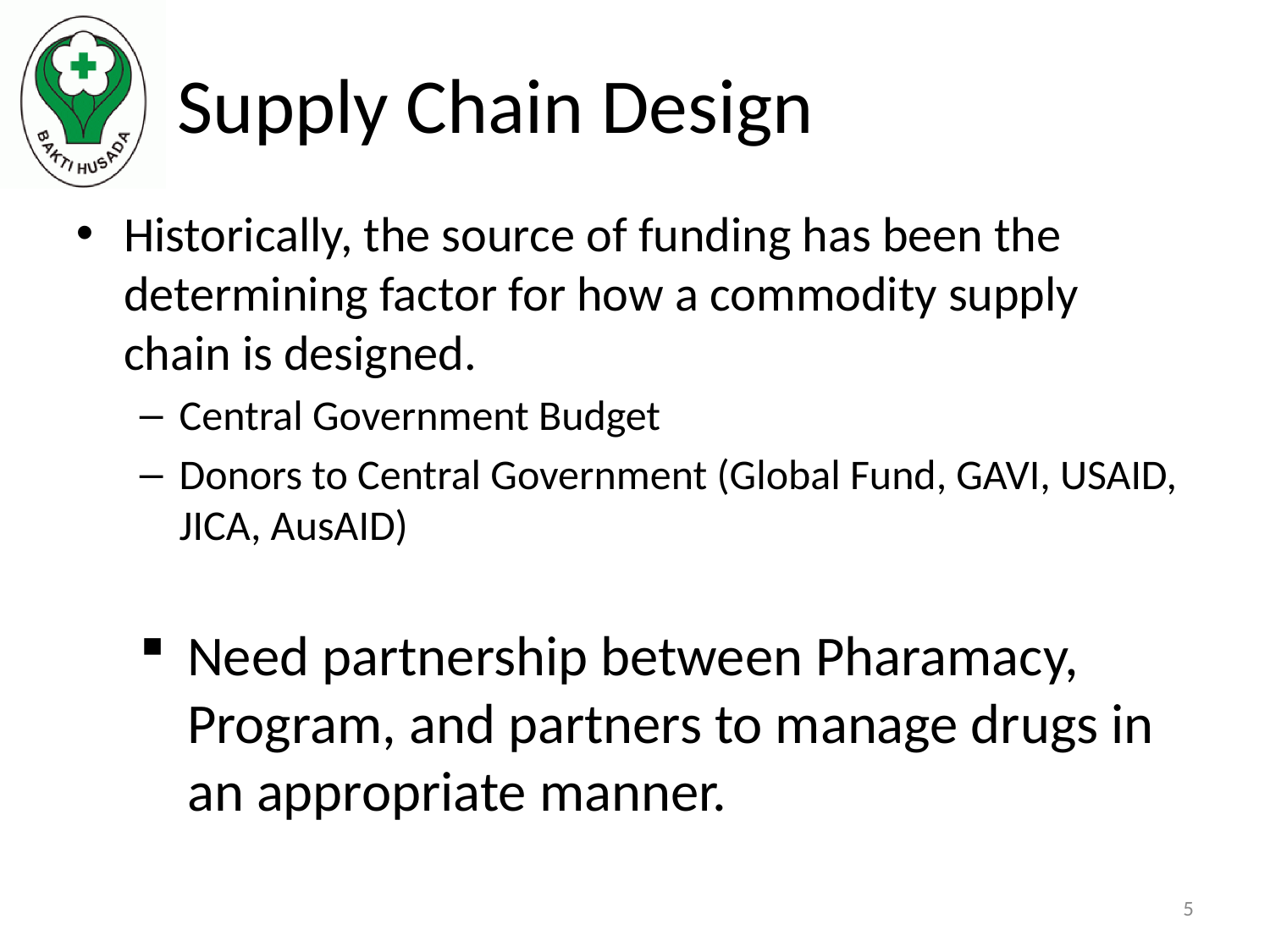

Supply Chain Design
Historically, the source of funding has been the determining factor for how a commodity supply chain is designed.
Central Government Budget
Donors to Central Government (Global Fund, GAVI, USAID, JICA, AusAID)

Need partnership between Pharamacy, Program, and partners to manage drugs in an appropriate manner.

5